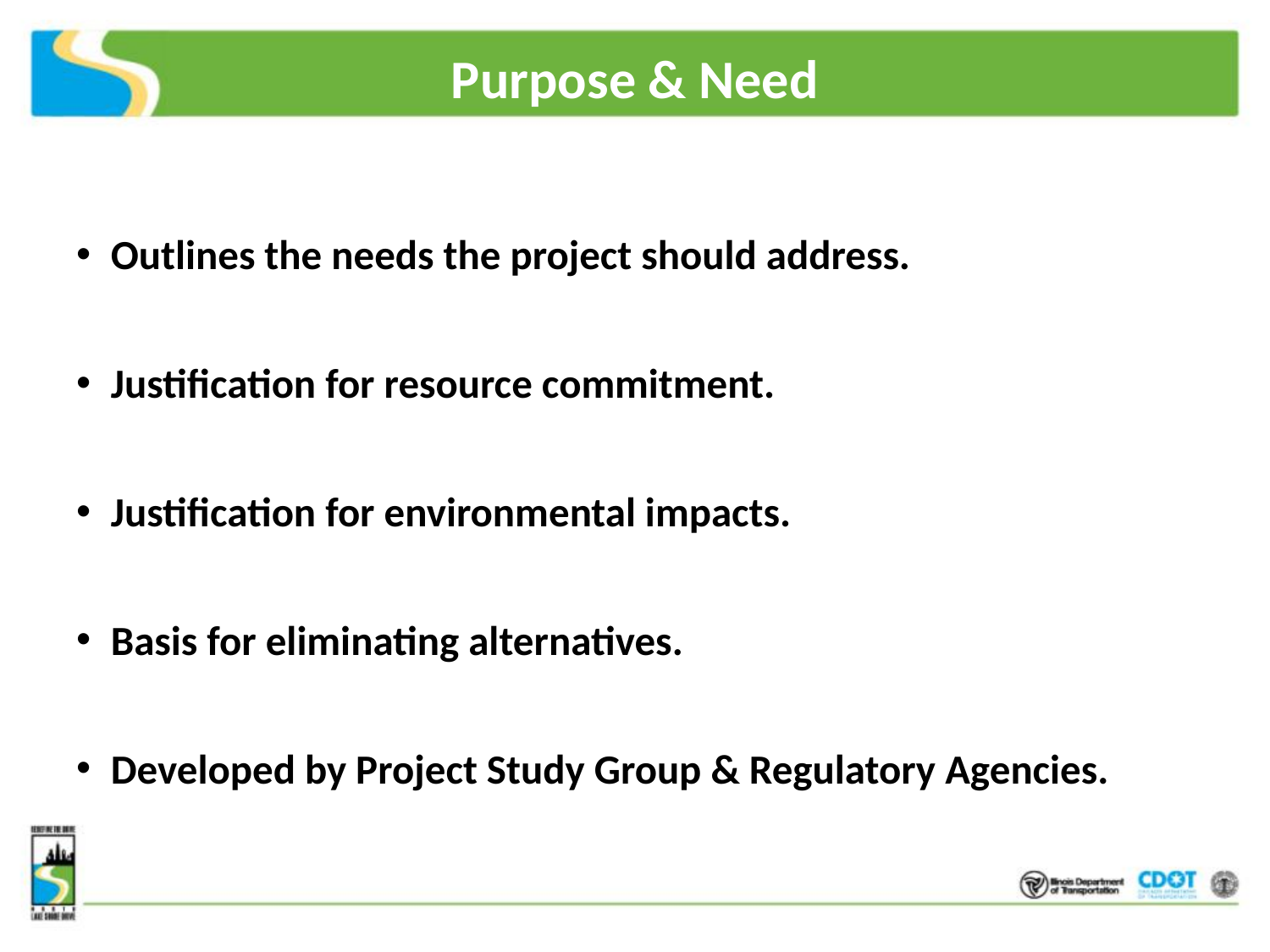

# Purpose & Need
Outlines the needs the project should address.

Justification for resource commitment.

Justification for environmental impacts.

Basis for eliminating alternatives.

Developed by Project Study Group & Regulatory Agencies.